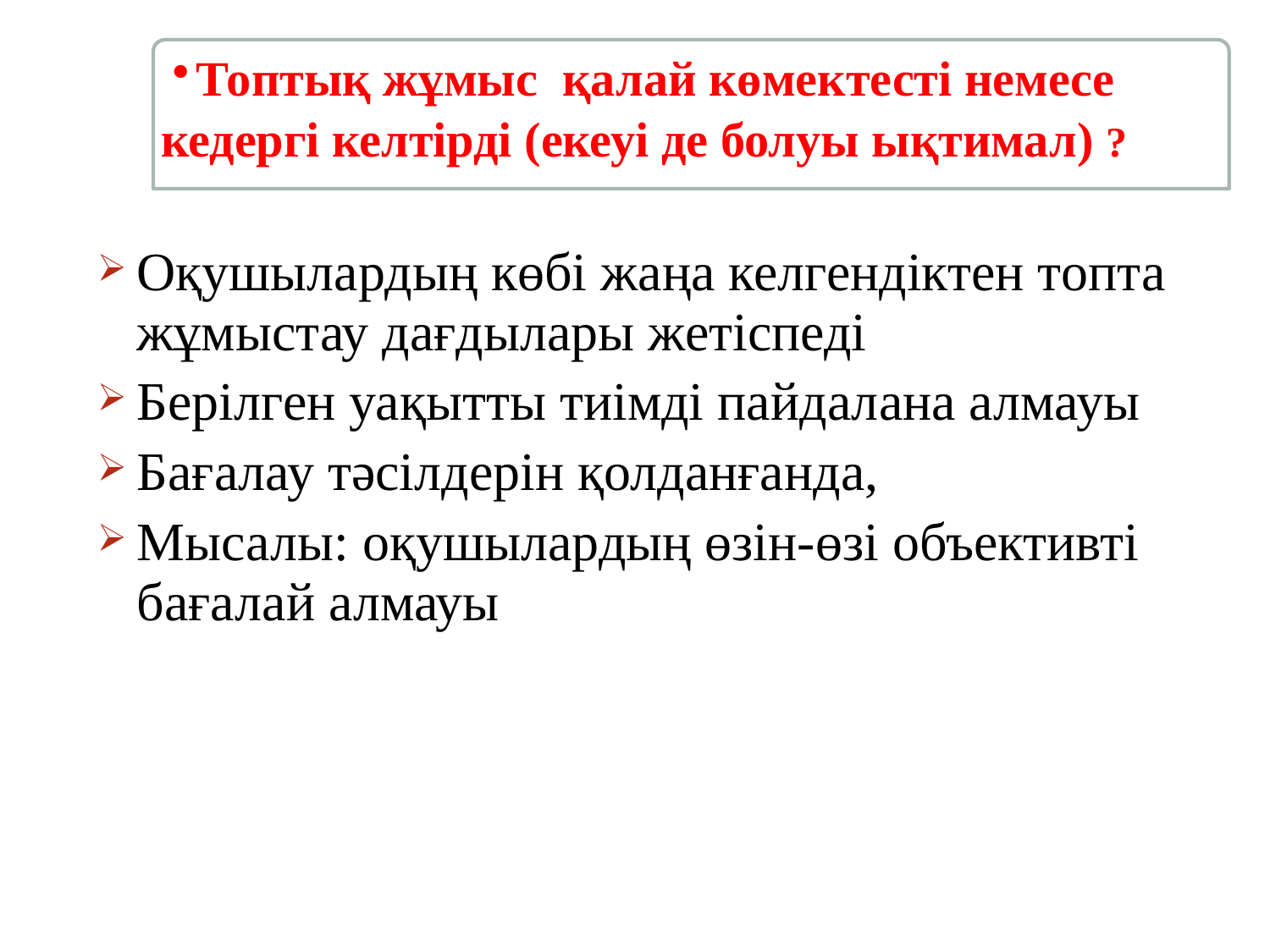

Топтық жұмыс  қалай көмектесті немесе
кедергі келтірді (екеуі де болуы ықтимал) ?
# Оқушылардың көбі жаңа келгендіктен топта жұмыстау дағдылары жетіспеді
Берілген уақытты тиімді пайдалана алмауы
Бағалау тәсілдерін қолданғанда,
Мысалы: оқушылардың өзін-өзі объективті бағалай алмауы

13